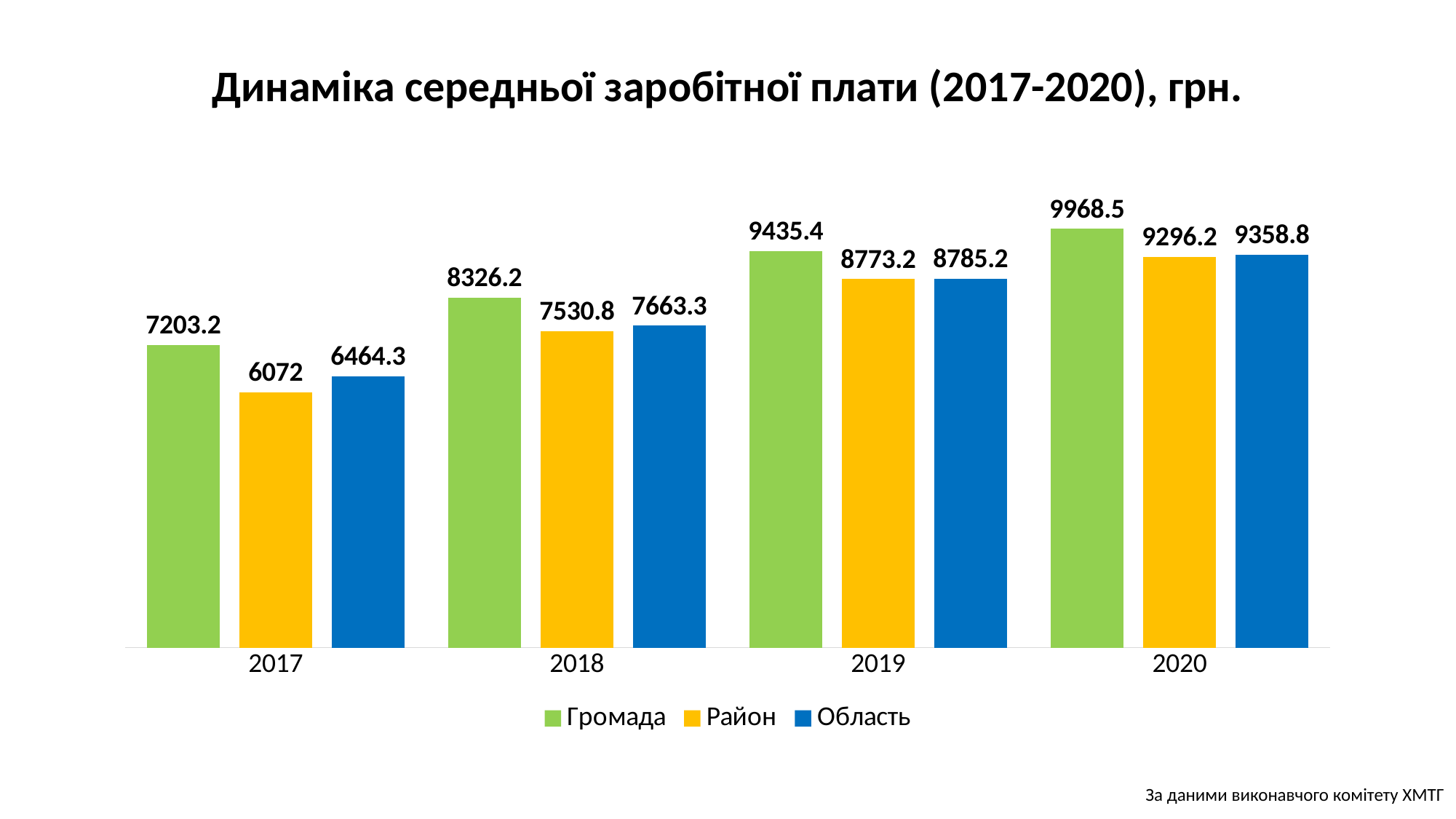

# Динаміка середньої заробітної плати (2017-2020), грн.

### Chart

| Category | Громада | Район | Область |
|---|---|---|---|
| 2017 | 7203.2 | 6072.0 | 6464.3 |
| 2018 | 8326.2 | 7530.8 | 7663.3 |
| 2019 | 9435.4 | 8773.2 | 8785.2 |
| 2020 | 9968.5 | 9296.2 | 9358.8 |
За даними виконавчого комітету ХМТГ